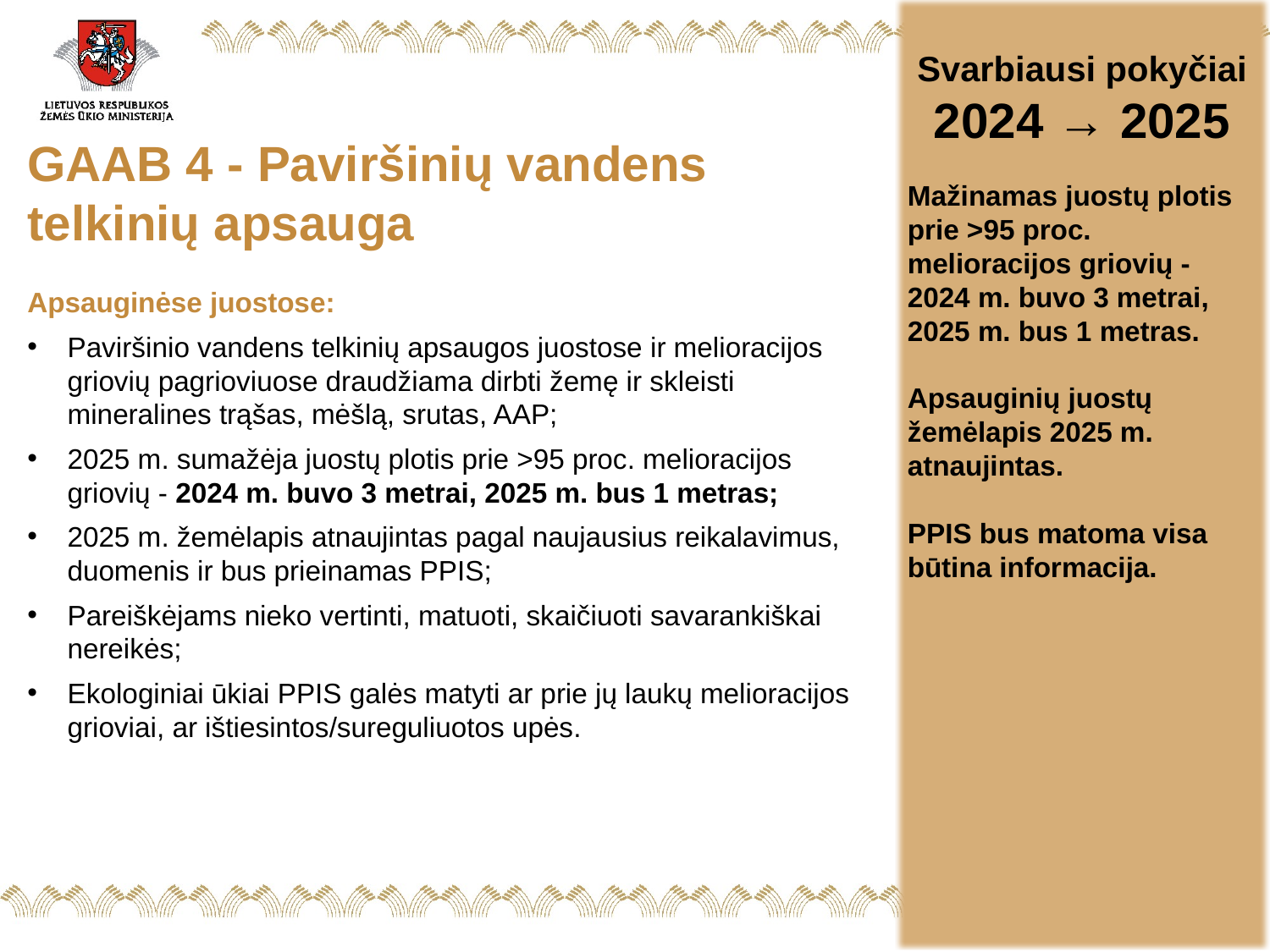

Svarbiausi pokyčiai
2024 → 2025

Mažinamas juostų plotis prie >95 proc. melioracijos griovių - 2024 m. buvo 3 metrai, 2025 m. bus 1 metras.

Apsauginių juostų žemėlapis 2025 m. atnaujintas.

PPIS bus matoma visa būtina informacija.

GAAB 4 - Paviršinių vandens telkinių apsauga

Apsauginėse juostose:​
Paviršinio vandens telkinių apsaugos juostose ir melioracijos griovių pagrioviuose draudžiama dirbti žemę ir skleisti mineralines trąšas, mėšlą, srutas, AAP;
2025 m. sumažėja juostų plotis prie >95 proc. melioracijos griovių - 2024 m. buvo 3 metrai, 2025 m. bus 1 metras;
2025 m. žemėlapis atnaujintas pagal naujausius reikalavimus,  duomenis ir bus prieinamas PPIS;
Pareiškėjams nieko vertinti, matuoti, skaičiuoti savarankiškai nereikės;
Ekologiniai ūkiai PPIS galės matyti ar prie jų laukų melioracijos grioviai, ar ištiesintos/sureguliuotos upės.